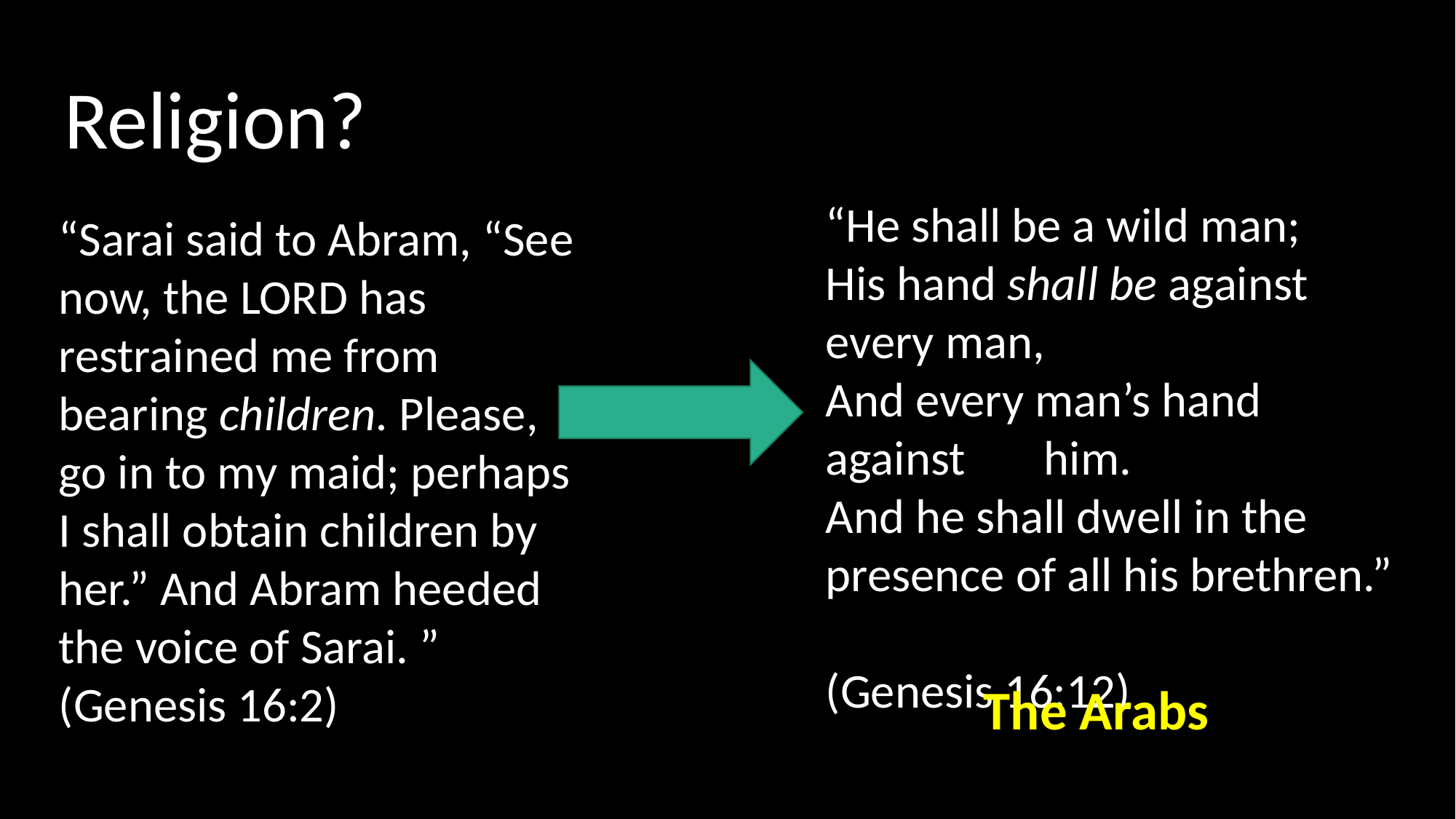

# Religion?
“He shall be a wild man;
His hand shall be against 	every man,
And every man’s hand  	against 	him.
And he shall dwell in the presence of all his brethren.” 				(Genesis 16:12)
“Sarai said to Abram, “See now, the Lord has restrained me from bearing children. Please, go in to my maid; perhaps I shall obtain children by her.” And Abram heeded the voice of Sarai. ” (Genesis 16:2)

The Arabs